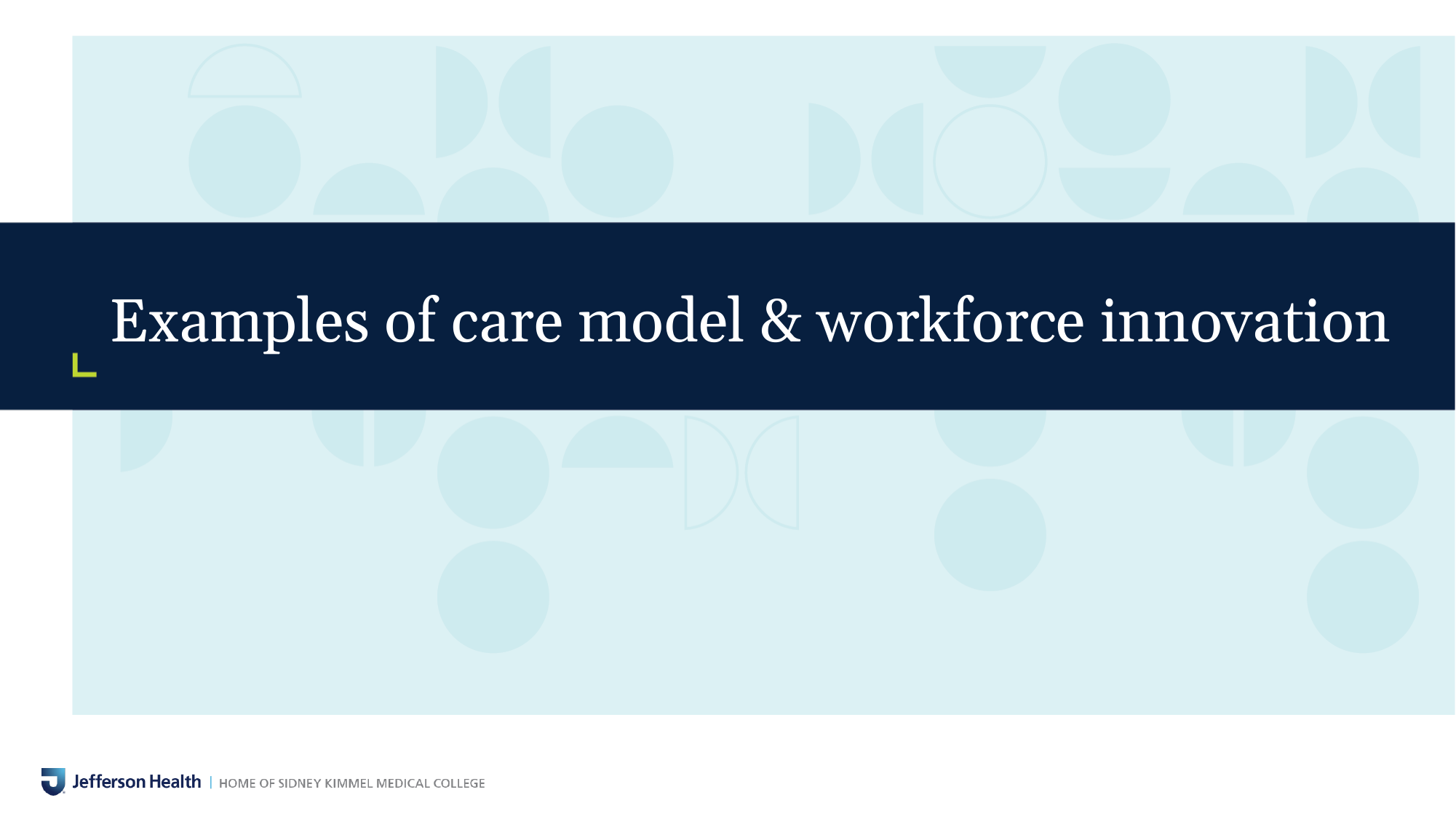

# Examples of care model & workforce innovation